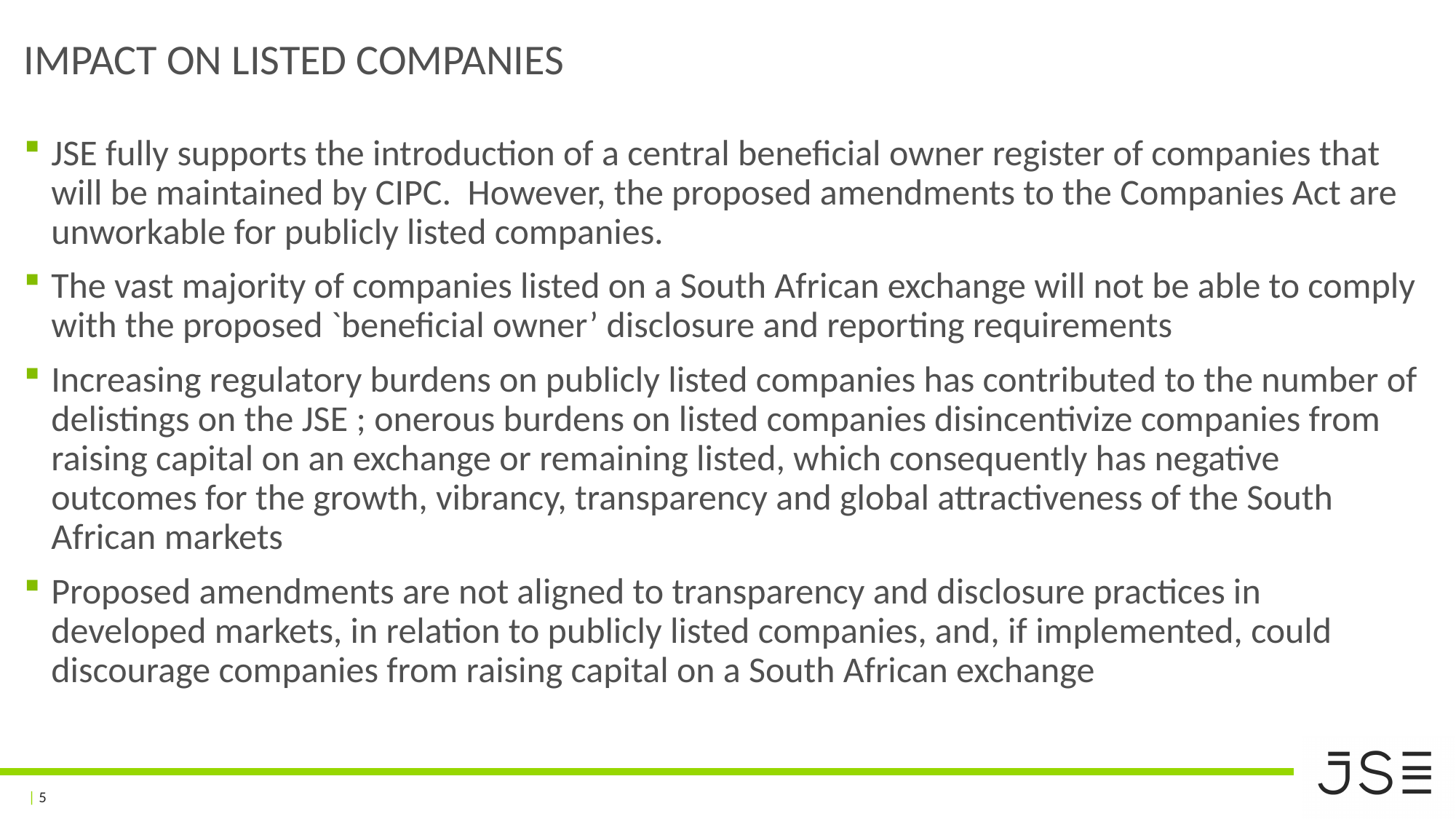

# Impact On listed companies
JSE fully supports the introduction of a central beneficial owner register of companies that will be maintained by CIPC.  However, the proposed amendments to the Companies Act are unworkable for publicly listed companies.
The vast majority of companies listed on a South African exchange will not be able to comply with the proposed `beneficial owner’ disclosure and reporting requirements
Increasing regulatory burdens on publicly listed companies has contributed to the number of delistings on the JSE ; onerous burdens on listed companies disincentivize companies from raising capital on an exchange or remaining listed, which consequently has negative outcomes for the growth, vibrancy, transparency and global attractiveness of the South African markets
Proposed amendments are not aligned to transparency and disclosure practices in developed markets, in relation to publicly listed companies, and, if implemented, could discourage companies from raising capital on a South African exchange

| 5